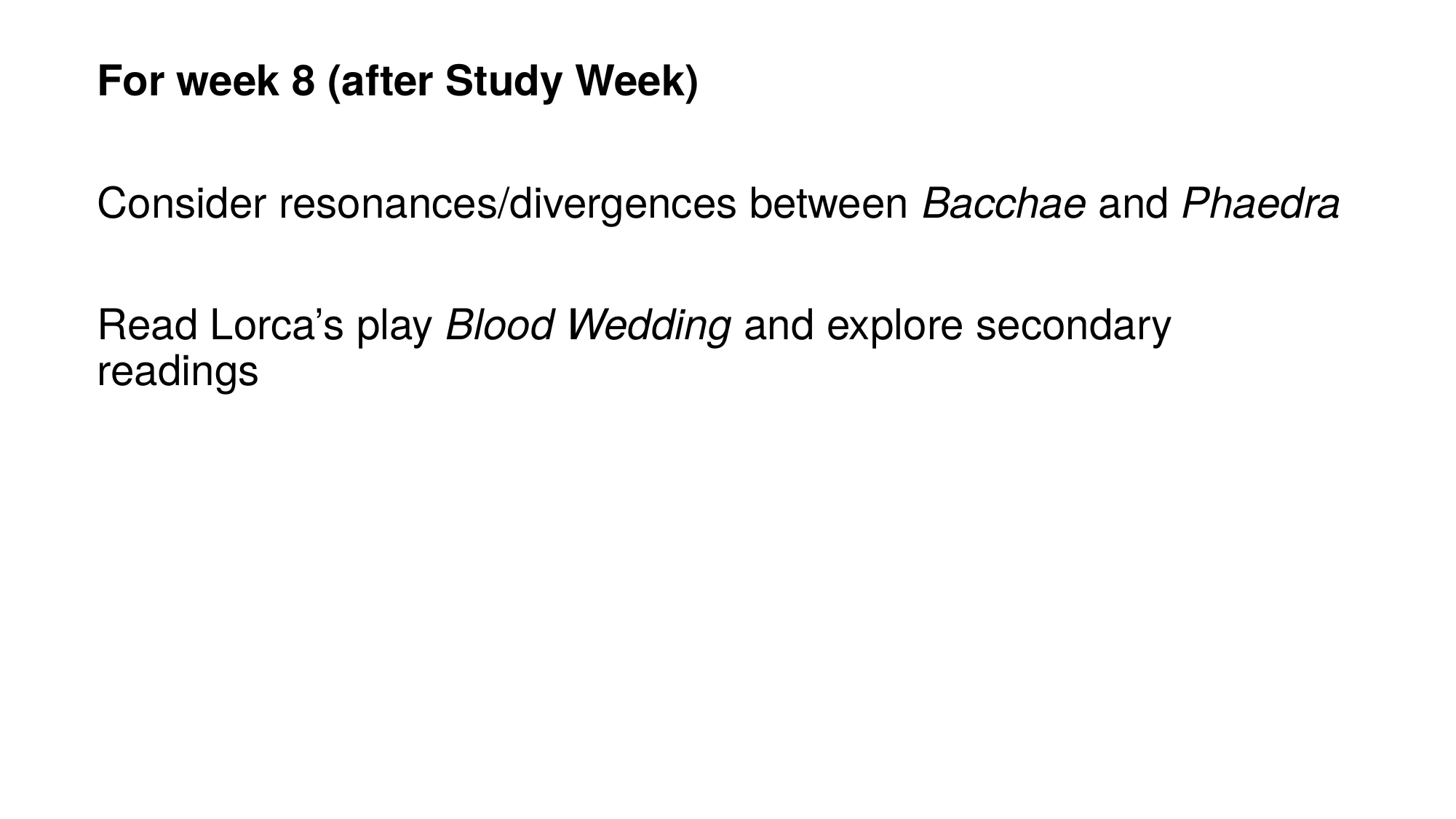

For week 8 (after Study Week)

Consider resonances/divergences between Bacchae and Phaedra

Read Lorca’s play Blood Wedding and explore secondary readings